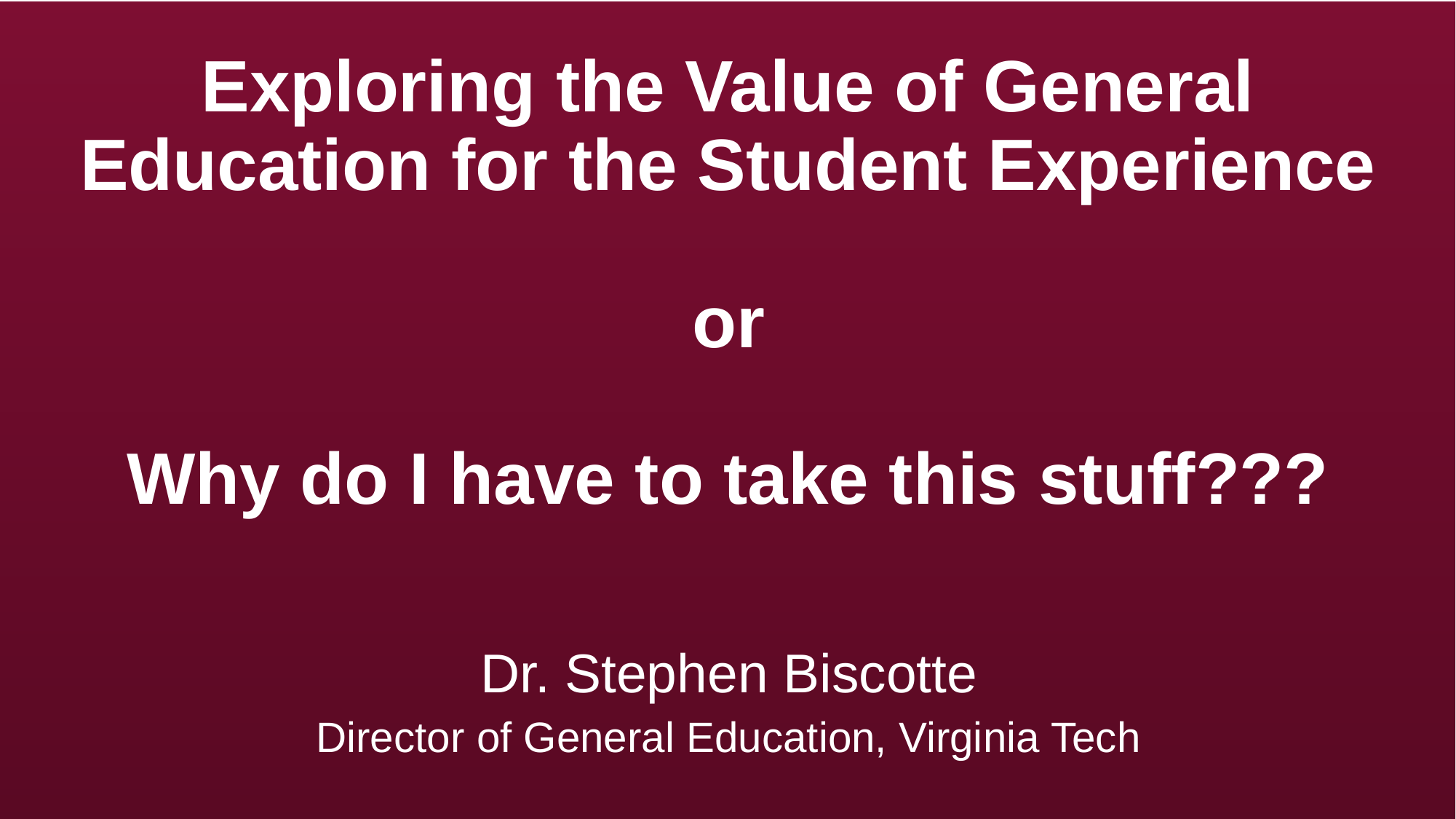

# Exploring the Value of General Education for the Student Experience or Why do I have to take this stuff???
Dr. Stephen Biscotte
Director of General Education, Virginia Tech